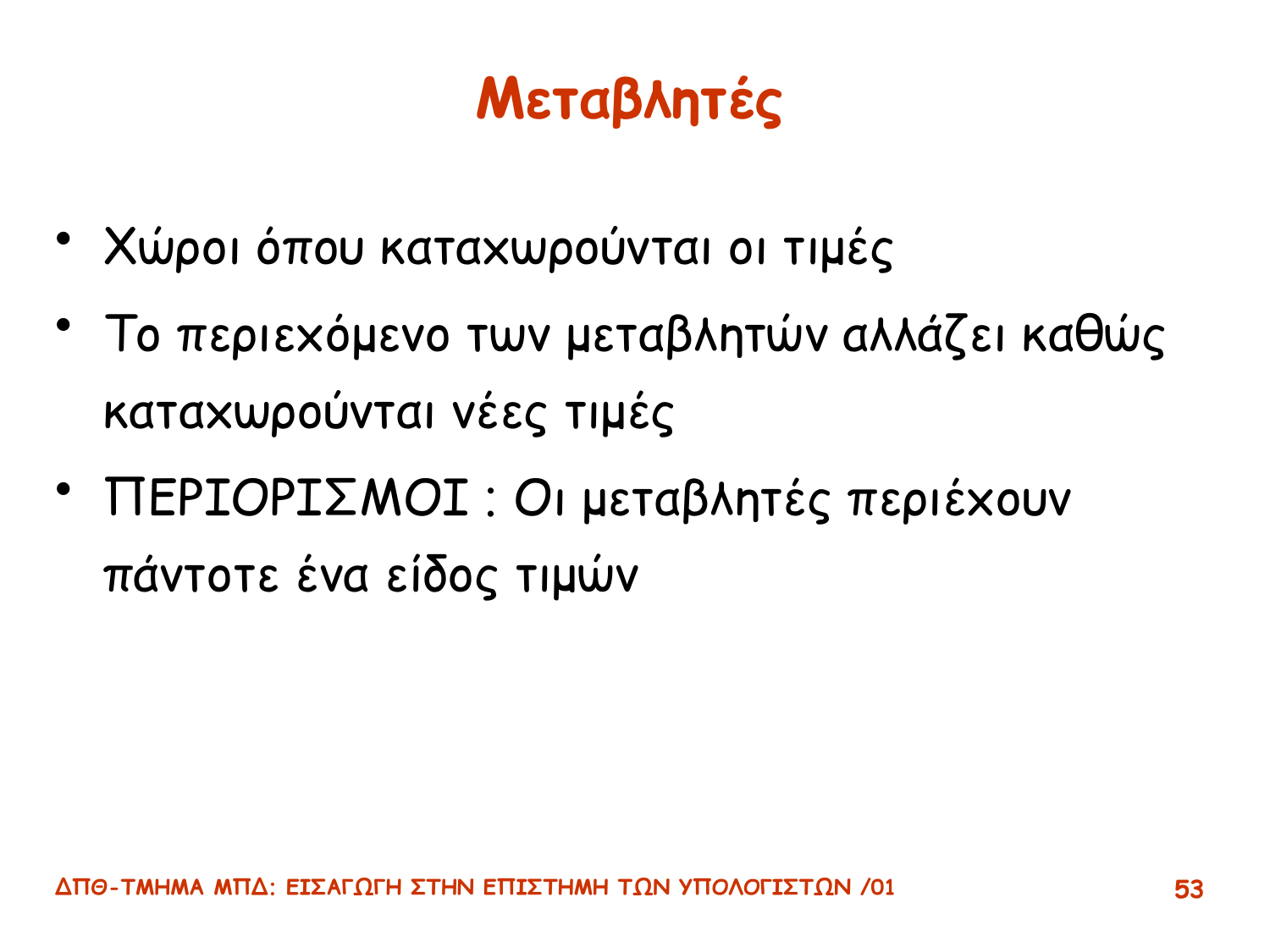

# Μεταβλητές
Χώροι όπου καταχωρούνται οι τιμές
Το περιεχόμενο των μεταβλητών αλλάζει καθώς καταχωρούνται νέες τιμές
ΠΕΡΙΟΡΙΣΜΟΙ : Οι μεταβλητές περιέχουν πάντοτε ένα είδος τιμών
ΔΠΘ-ΤΜΗΜΑ ΜΠΔ: ΕΙΣΑΓΩΓΗ ΣΤΗΝ ΕΠΙΣΤΗΜΗ ΤΩΝ ΥΠΟΛΟΓΙΣΤΩΝ /01
53